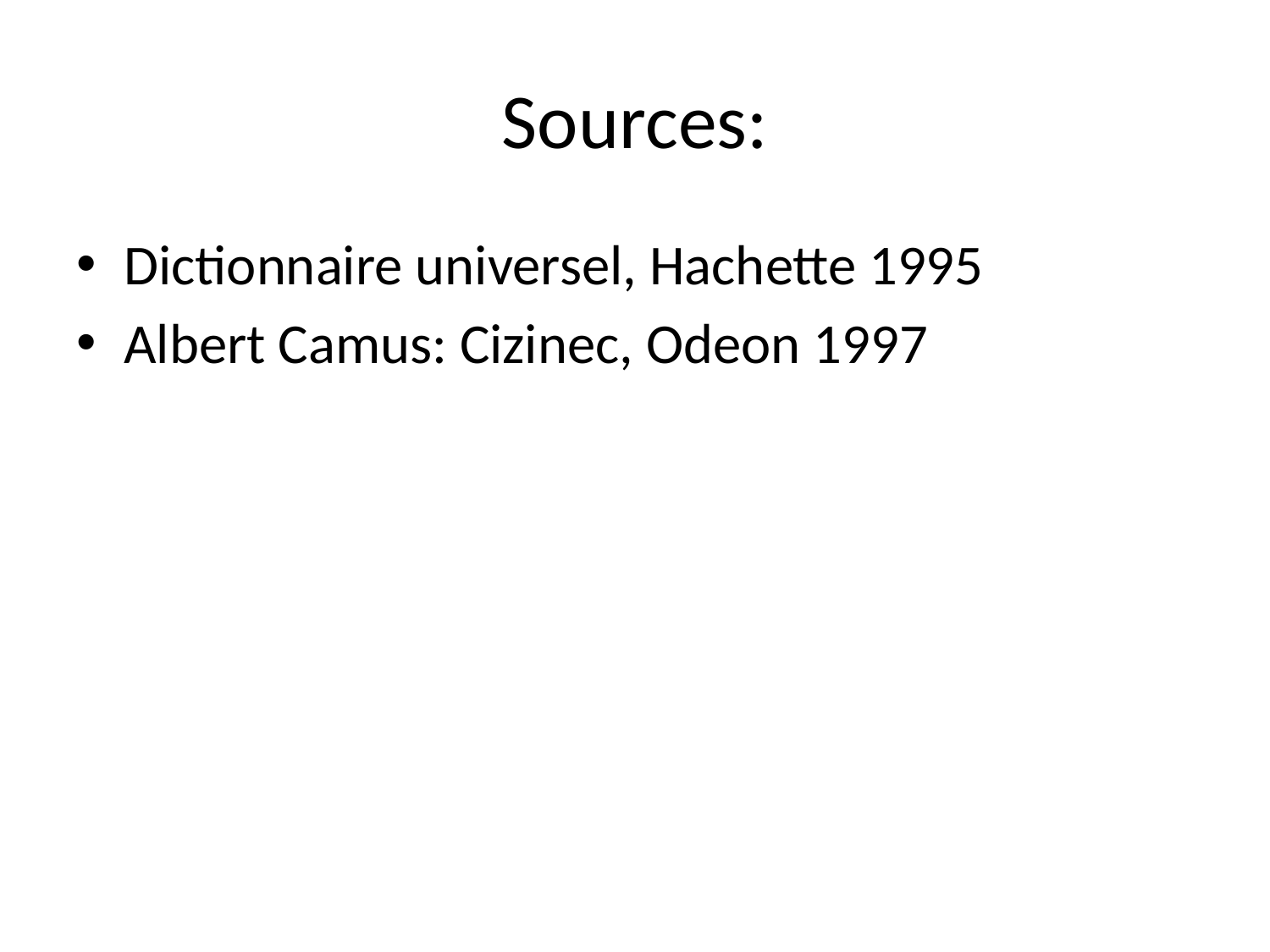

# Sources:
Dictionnaire universel, Hachette 1995
Albert Camus: Cizinec, Odeon 1997